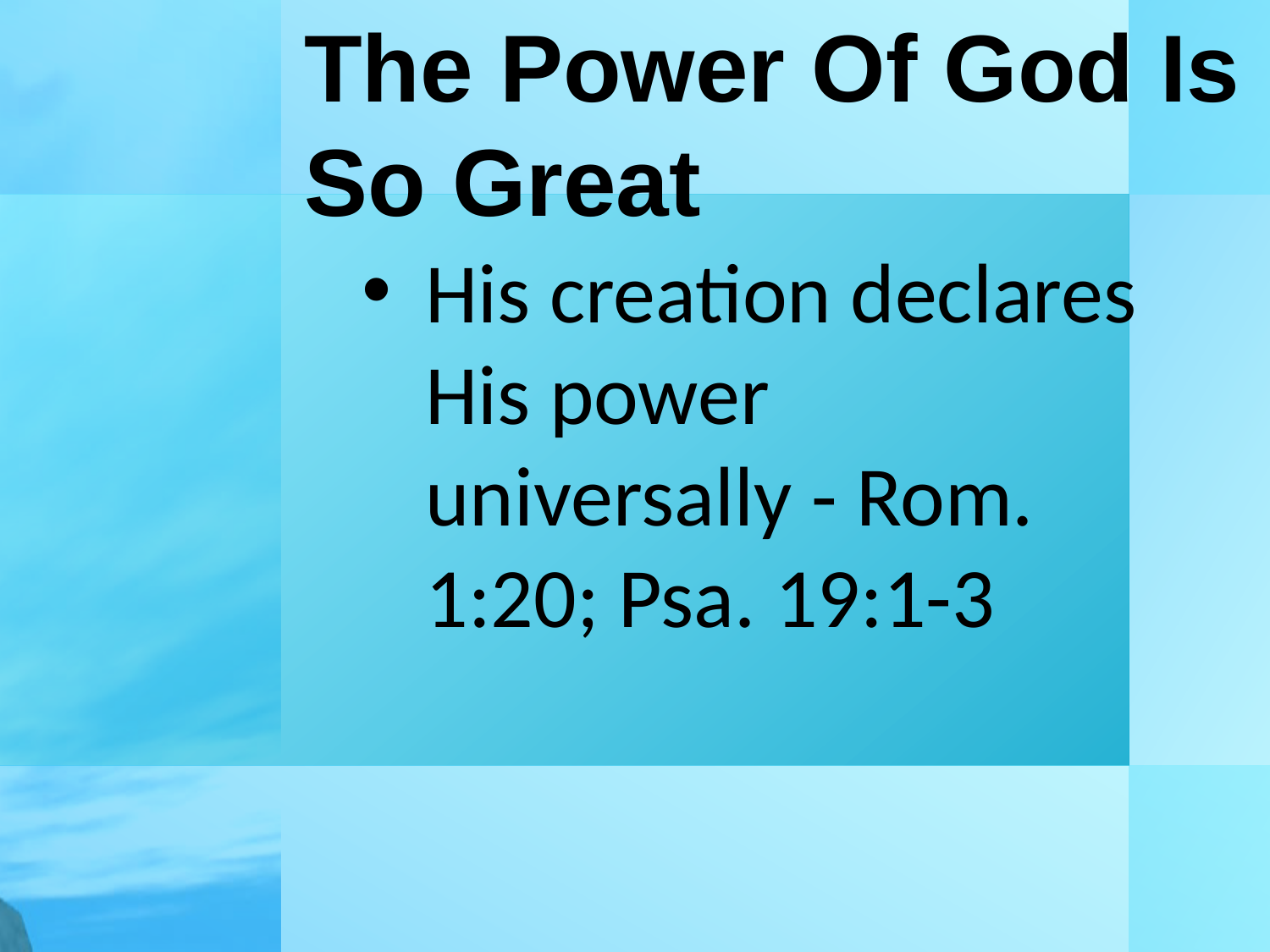

# The Power Of God Is So Great
His creation declares His power universally - Rom. 1:20; Psa. 19:1-3